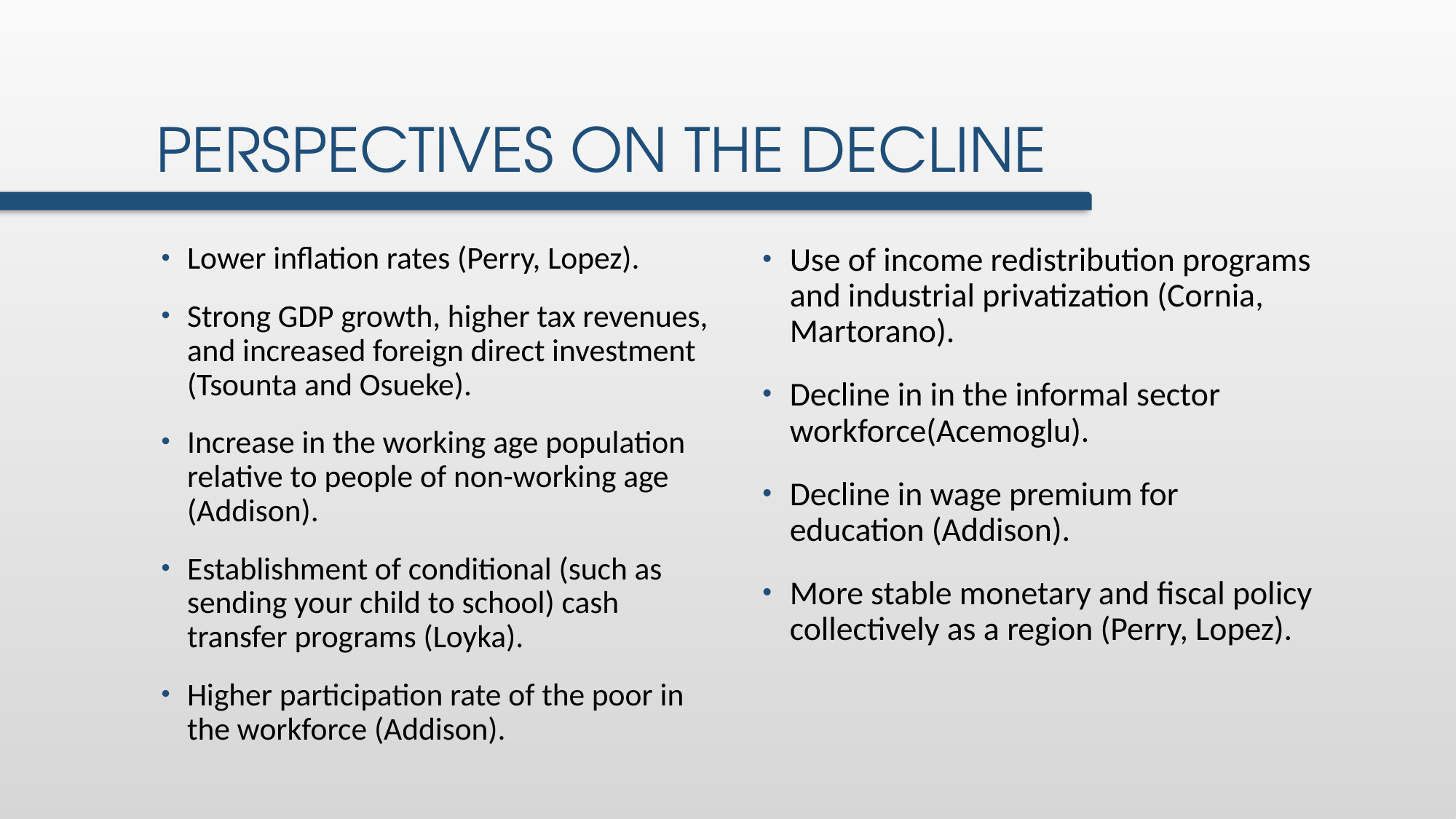

# perspectives on the decline

Lower inflation rates (Perry, Lopez).
Strong GDP growth, higher tax revenues, and increased foreign direct investment (Tsounta and Osueke).
Increase in the working age population relative to people of non-working age (Addison).
Establishment of conditional (such as sending your child to school) cash transfer programs (Loyka).
Higher participation rate of the poor in the workforce (Addison).

Use of income redistribution programs and industrial privatization (Cornia, Martorano).
Decline in in the informal sector workforce(Acemoglu).
Decline in wage premium for education (Addison).
More stable monetary and fiscal policy collectively as a region (Perry, Lopez).